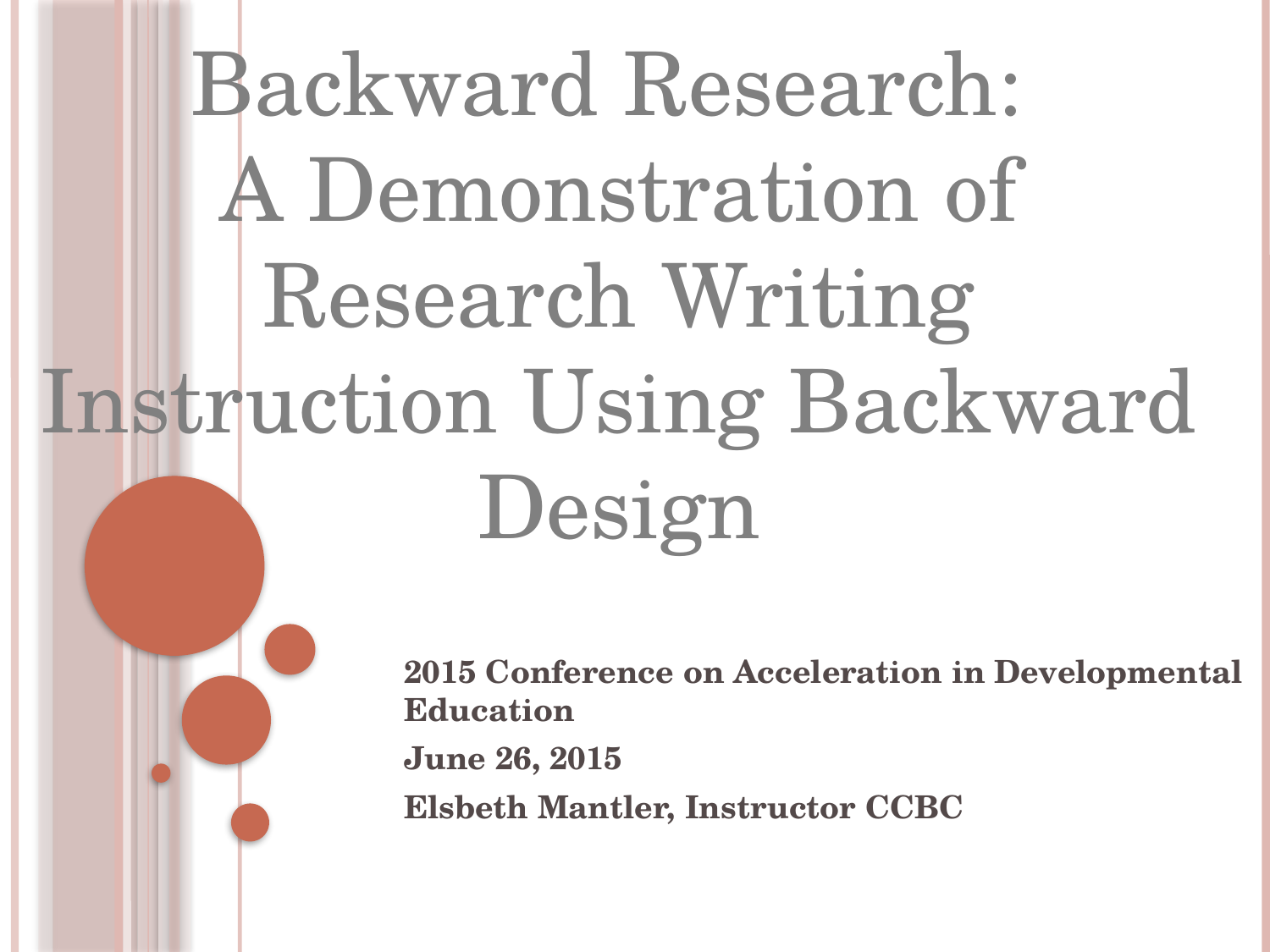

Backward Research:
A Demonstration of Research Writing Instruction Using Backward Design
2015 Conference on Acceleration in Developmental Education
June 26, 2015
Elsbeth Mantler, Instructor CCBC